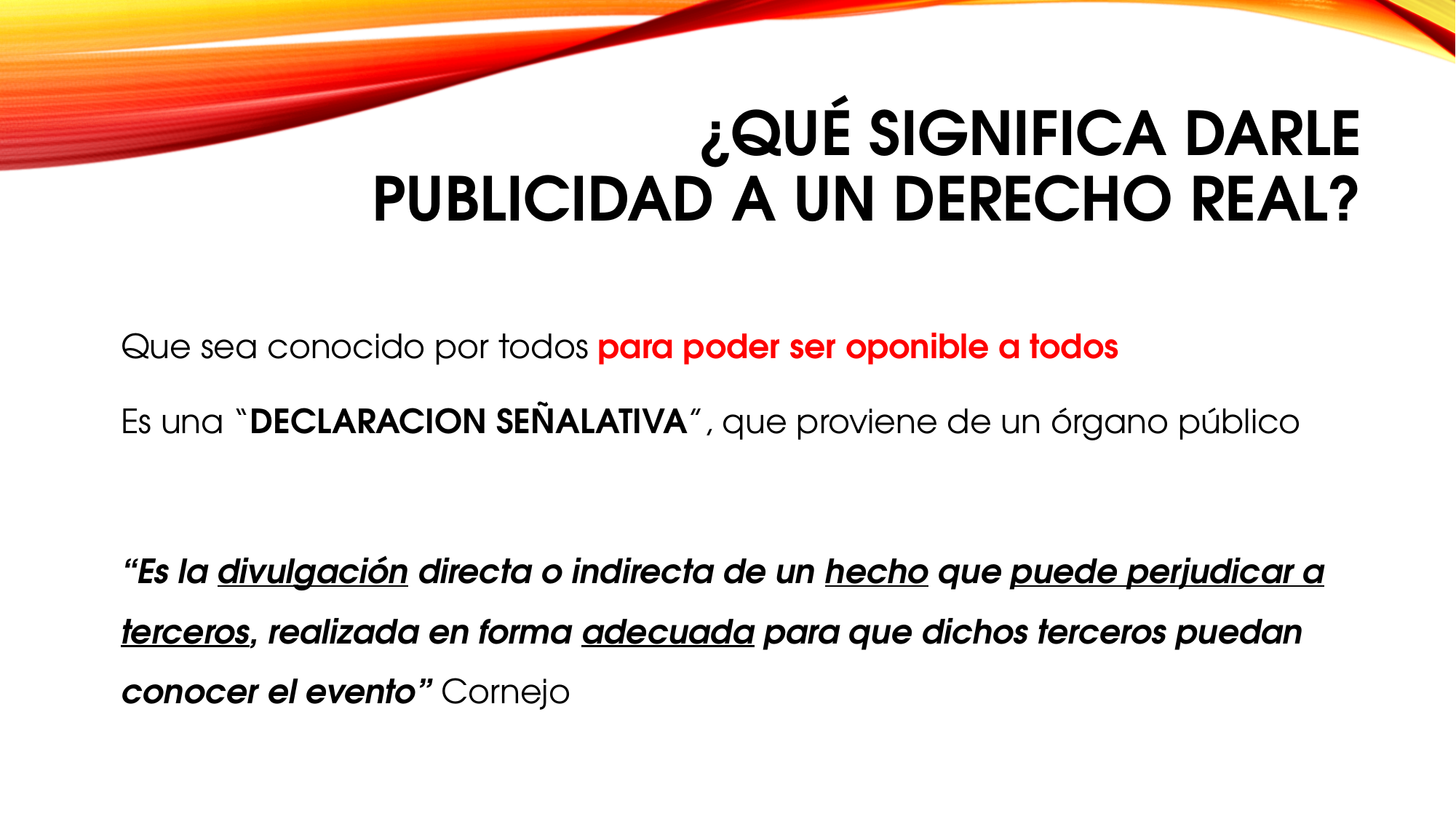

# ¿Qué SIGNIFICA DARLE PUBLICIDAD A UN DERECHO REAL?
Que sea conocido por todos para poder ser oponible a todos
Es una “DECLARACION SEÑALATIVA”, que proviene de un órgano público

“Es la divulgación directa o indirecta de un hecho que puede perjudicar a terceros, realizada en forma adecuada para que dichos terceros puedan conocer el evento” Cornejo